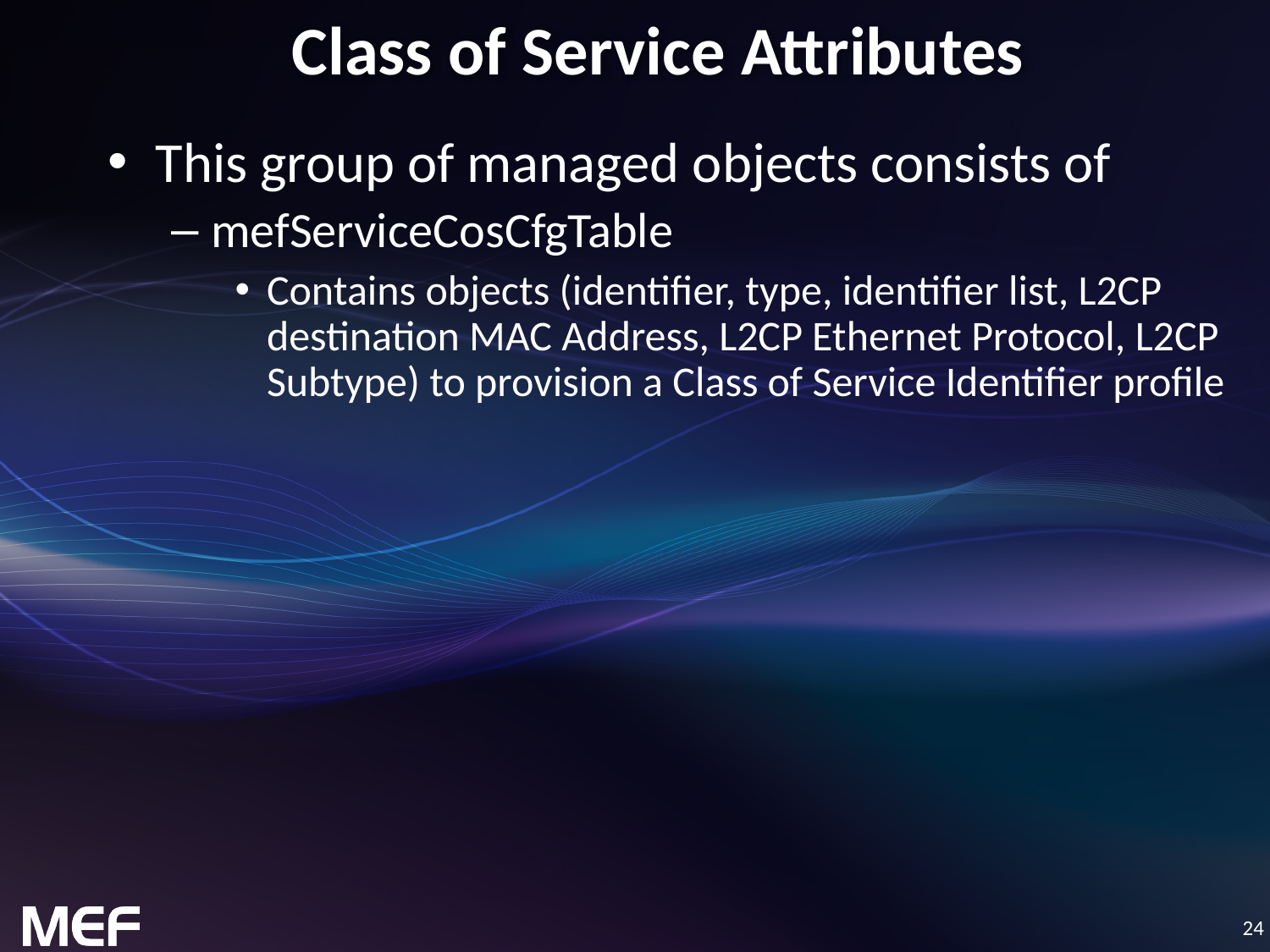

Class of Service Attributes
This group of managed objects consists of
mefServiceCosCfgTable
Contains objects (identifier, type, identifier list, L2CP destination MAC Address, L2CP Ethernet Protocol, L2CP Subtype) to provision a Class of Service Identifier profile